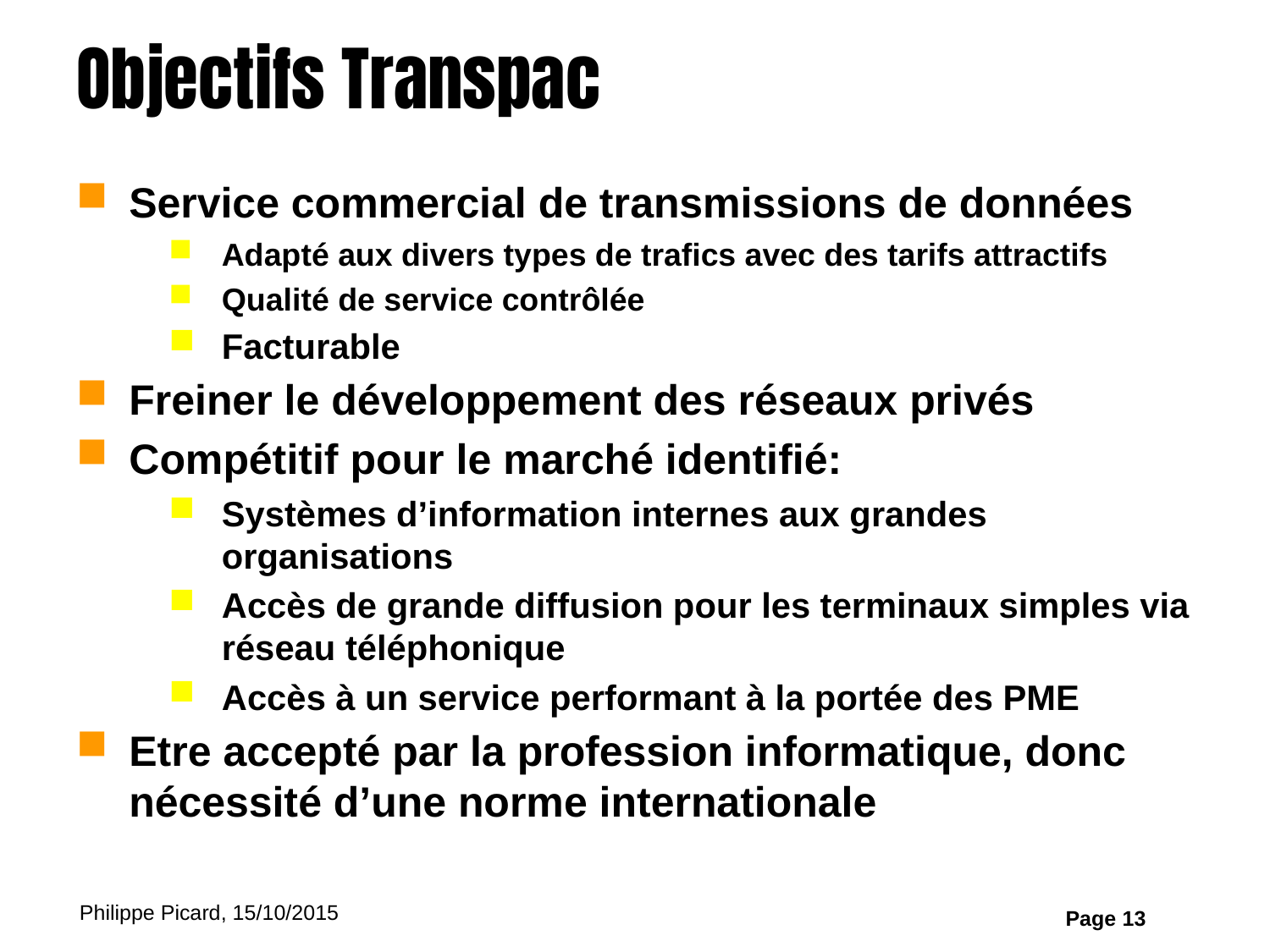

# Objectifs Transpac
Service commercial de transmissions de données
Adapté aux divers types de trafics avec des tarifs attractifs
Qualité de service contrôlée
Facturable
Freiner le développement des réseaux privés
Compétitif pour le marché identifié:
Systèmes d’information internes aux grandes organisations
Accès de grande diffusion pour les terminaux simples via réseau téléphonique
Accès à un service performant à la portée des PME
Etre accepté par la profession informatique, donc nécessité d’une norme internationale